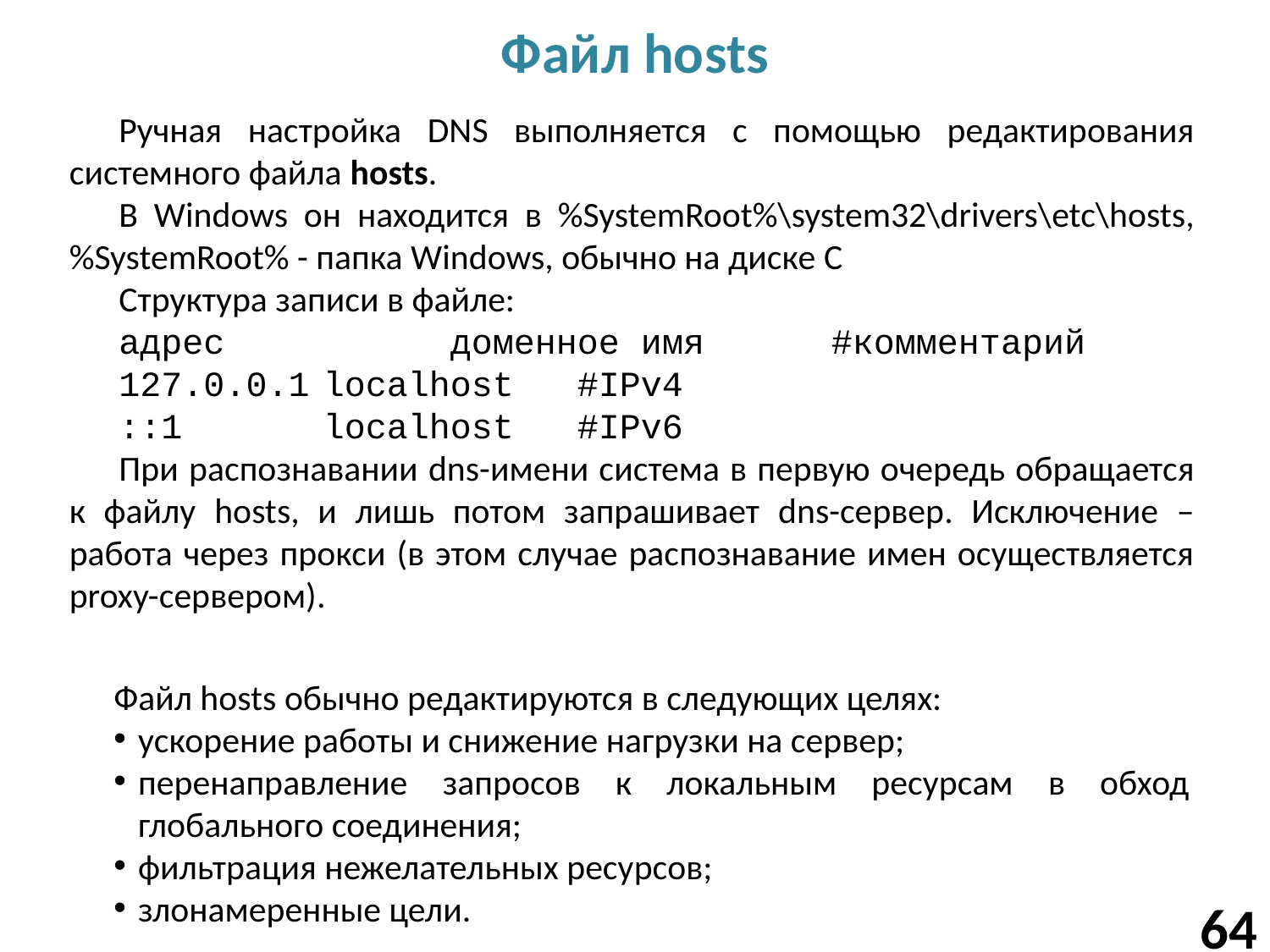

# Файл hosts
Ручная настройка DNS выполняется с помощью редактирования системного файла hosts.
В Windows он находится в %SystemRoot%\system32\drivers\etc\hosts, %SystemRoot% - папка Windows, обычно на диске C
Структура записи в файле:
адрес		доменное имя	#комментарий
127.0.0.1	localhost	#IPv4
::1		localhost	#IPv6
При распознавании dns-имени система в первую очередь обращается к файлу hosts, и лишь потом запрашивает dns-сервер. Исключение – работа через прокси (в этом случае распознавание имен осуществляется proxy-сервером).
Файл hosts обычно редактируются в следующих целях:
ускорение работы и снижение нагрузки на сервер;
перенаправление запросов к локальным ресурсам в обход глобального соединения;
фильтрация нежелательных ресурсов;
злонамеренные цели.
64